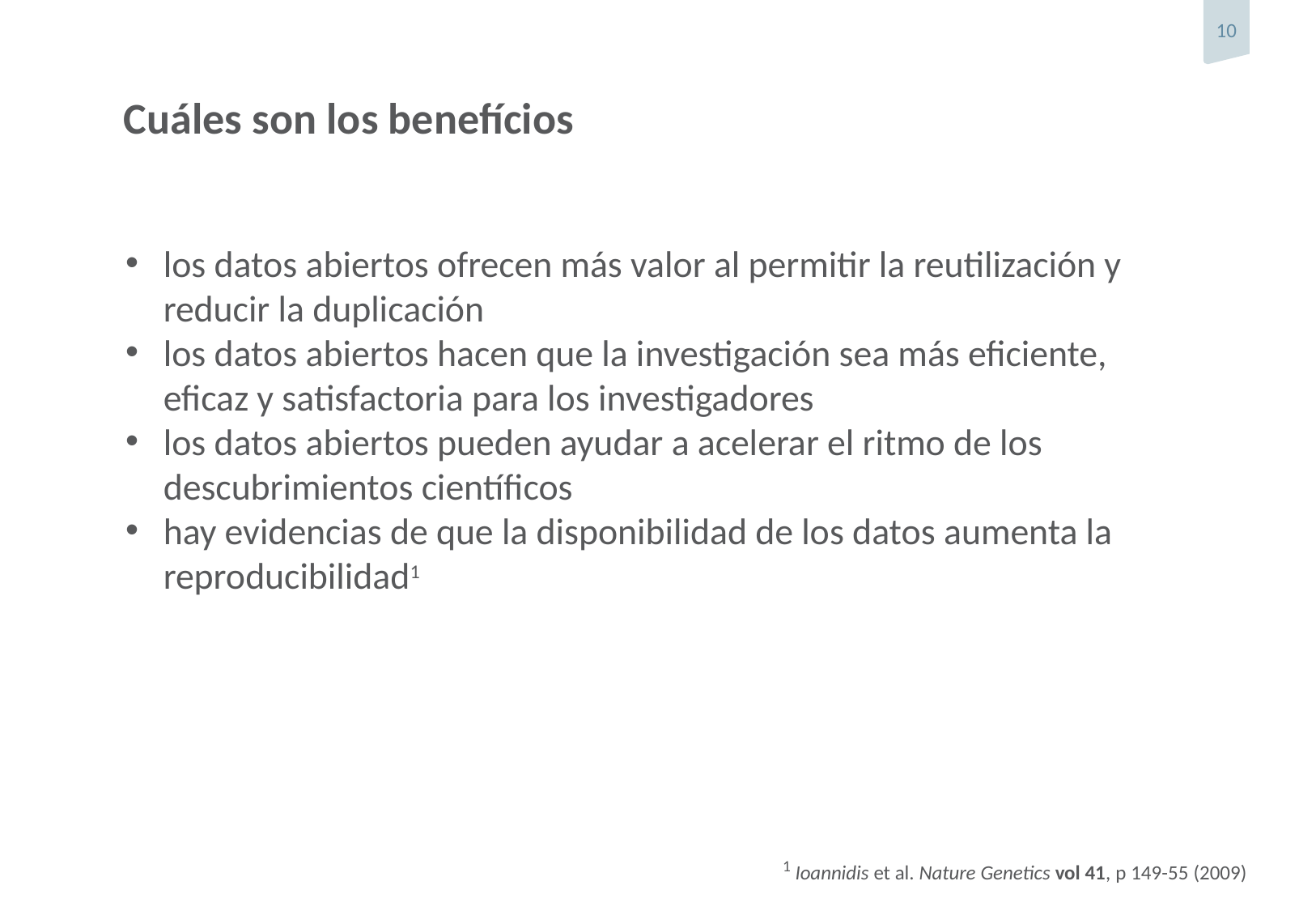

Cuáles son los benefícios
los datos abiertos ofrecen más valor al permitir la reutilización y reducir la duplicación
los datos abiertos hacen que la investigación sea más eficiente, eficaz y satisfactoria para los investigadores
los datos abiertos pueden ayudar a acelerar el ritmo de los descubrimientos científicos
hay evidencias de que la disponibilidad de los datos aumenta la reproducibilidad1

1 Ioannidis et al. Nature Genetics vol 41, p 149-55 (2009)